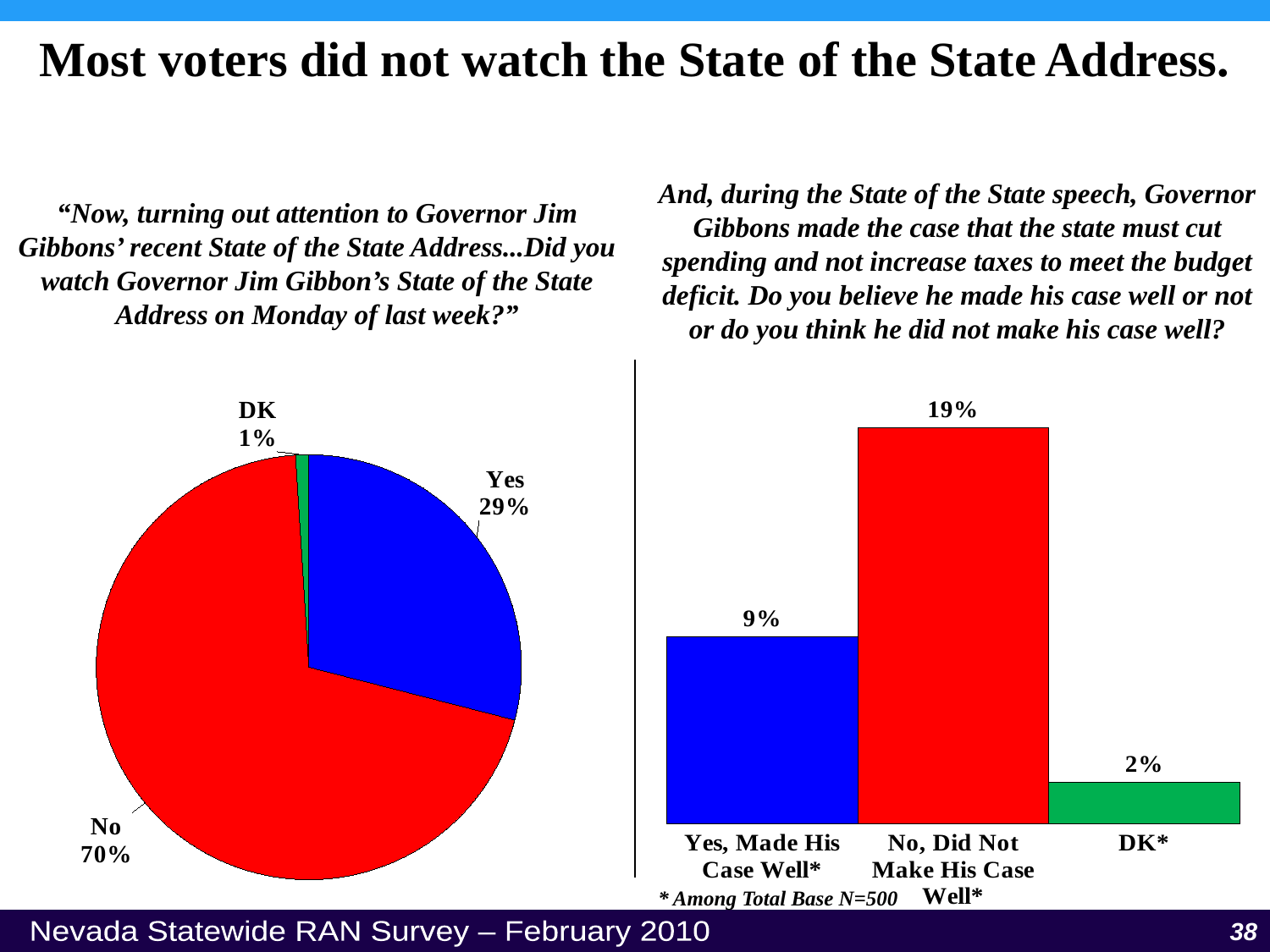

Most voters did not watch the State of the State Address.
And, during the State of the State speech, Governor Gibbons made the case that the state must cut spending and not increase taxes to meet the budget deficit. Do you believe he made his case well or not or do you think he did not make his case well?
“Now, turning out attention to Governor Jim Gibbons’ recent State of the State Address...Did you watch Governor Jim Gibbon’s State of the State Address on Monday of last week?”

### Chart

| Category | Sales |
|---|---|
| Yes | 0.29 |
| No | 0.7 |
| DK | 0.01 |

### Chart

| Category | Sales |
|---|---|
| Yes, Made His Case Well* | 0.09 |
| No, Did Not Make His Case Well* | 0.19 |
| DK* | 0.02 |
* Among Total Base N=500